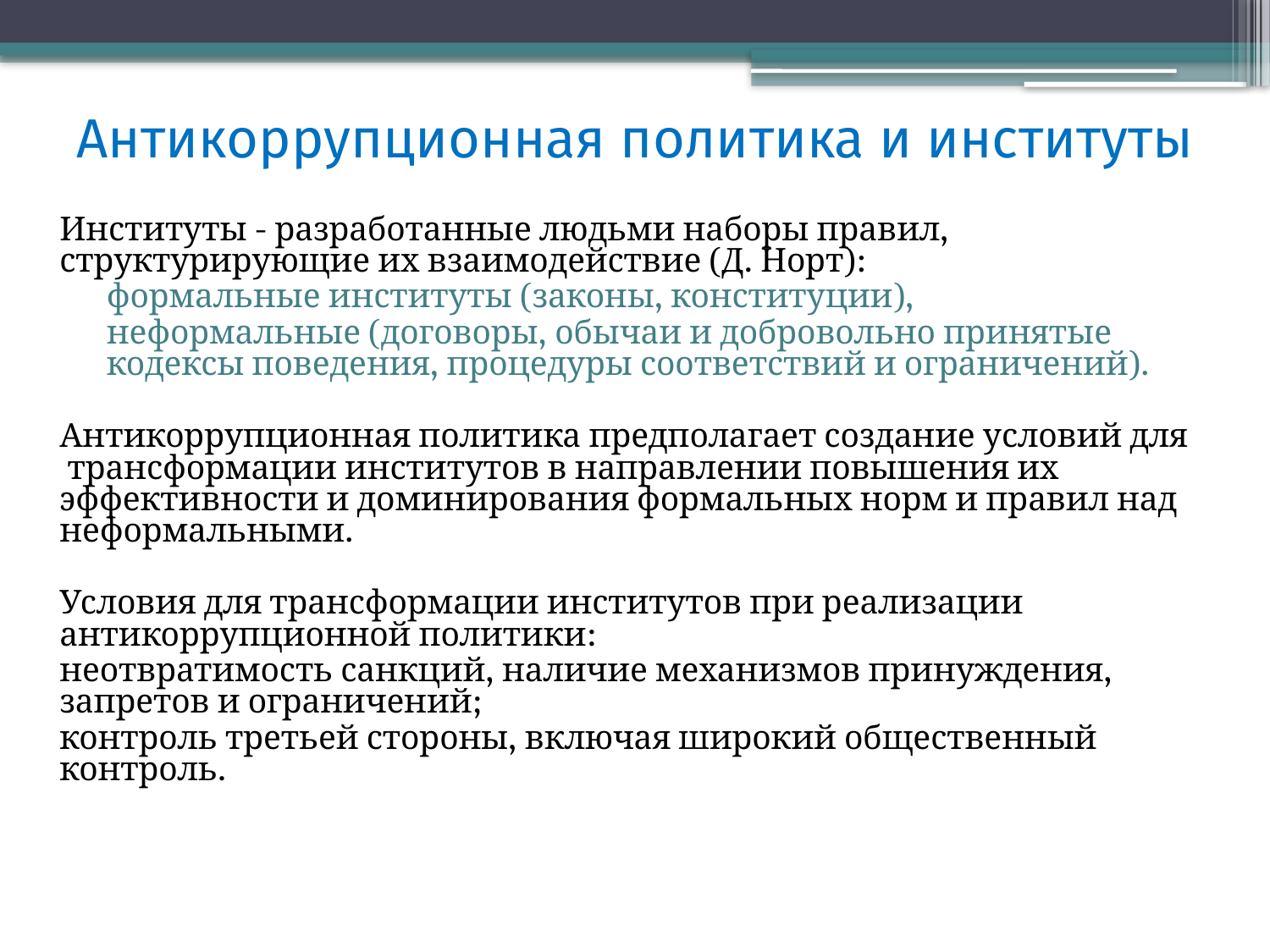

# Антикоррупционная политика и институты
Институты - разработанные людьми наборы правил, структурирующие их взаимодействие (Д. Норт):
формальные институты (законы, конституции),
неформальные (договоры, обычаи и добровольно принятые кодексы поведения, процедуры соответствий и ограничений).

Антикоррупционная политика предполагает создание условий для  трансформации институтов в направлении повышения их эффективности и доминирования формальных норм и правил над неформальными.

Условия для трансформации институтов при реализации антикоррупционной политики:
неотвратимость санкций, наличие механизмов принуждения, запретов и ограничений;
контроль третьей стороны, включая широкий общественный контроль.
Понятия коррупции (правовые)